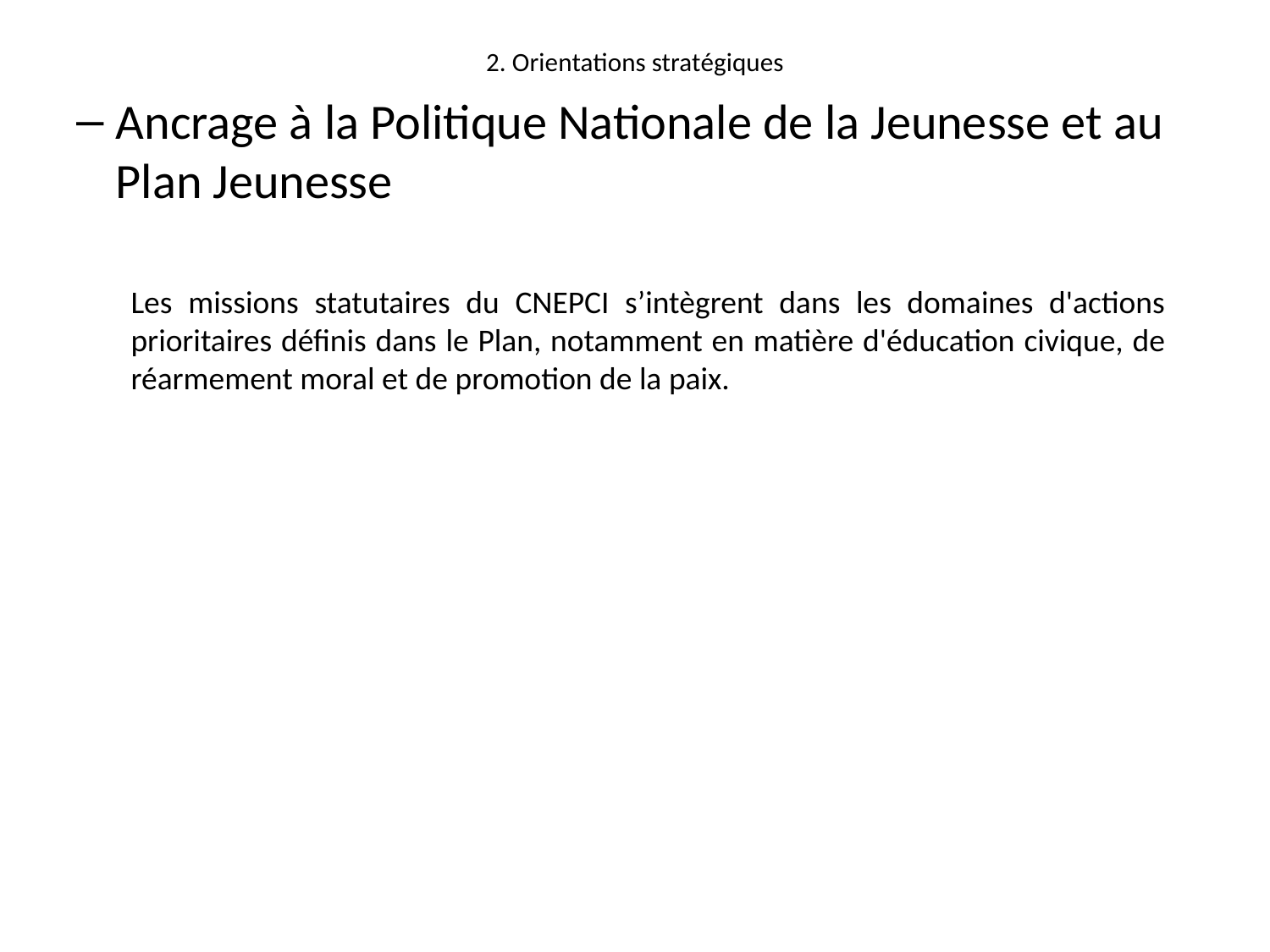

# 2. Orientations stratégiques
Ancrage à la Politique Nationale de la Jeunesse et au Plan Jeunesse
Les missions statutaires du CNEPCI s’intègrent dans les domaines d'actions prioritaires définis dans le Plan, notamment en matière d'éducation civique, de réarmement moral et de promotion de la paix.